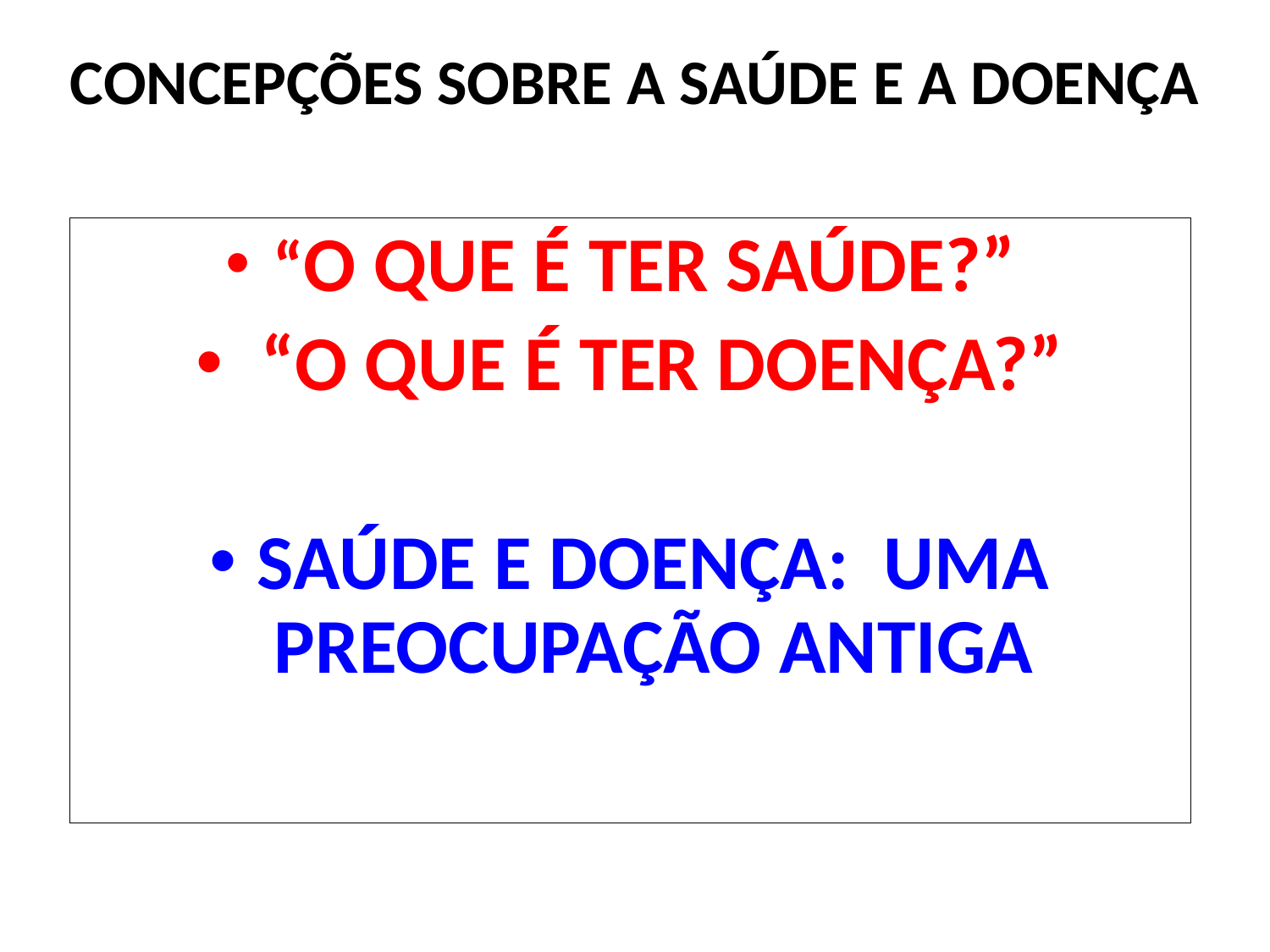

# CONCEPÇÕES SOBRE A SAÚDE E A DOENÇA
“O QUE É TER SAÚDE?”
 “O QUE É TER DOENÇA?”

SAÚDE E DOENÇA:  UMA PREOCUPAÇÃO ANTIGA